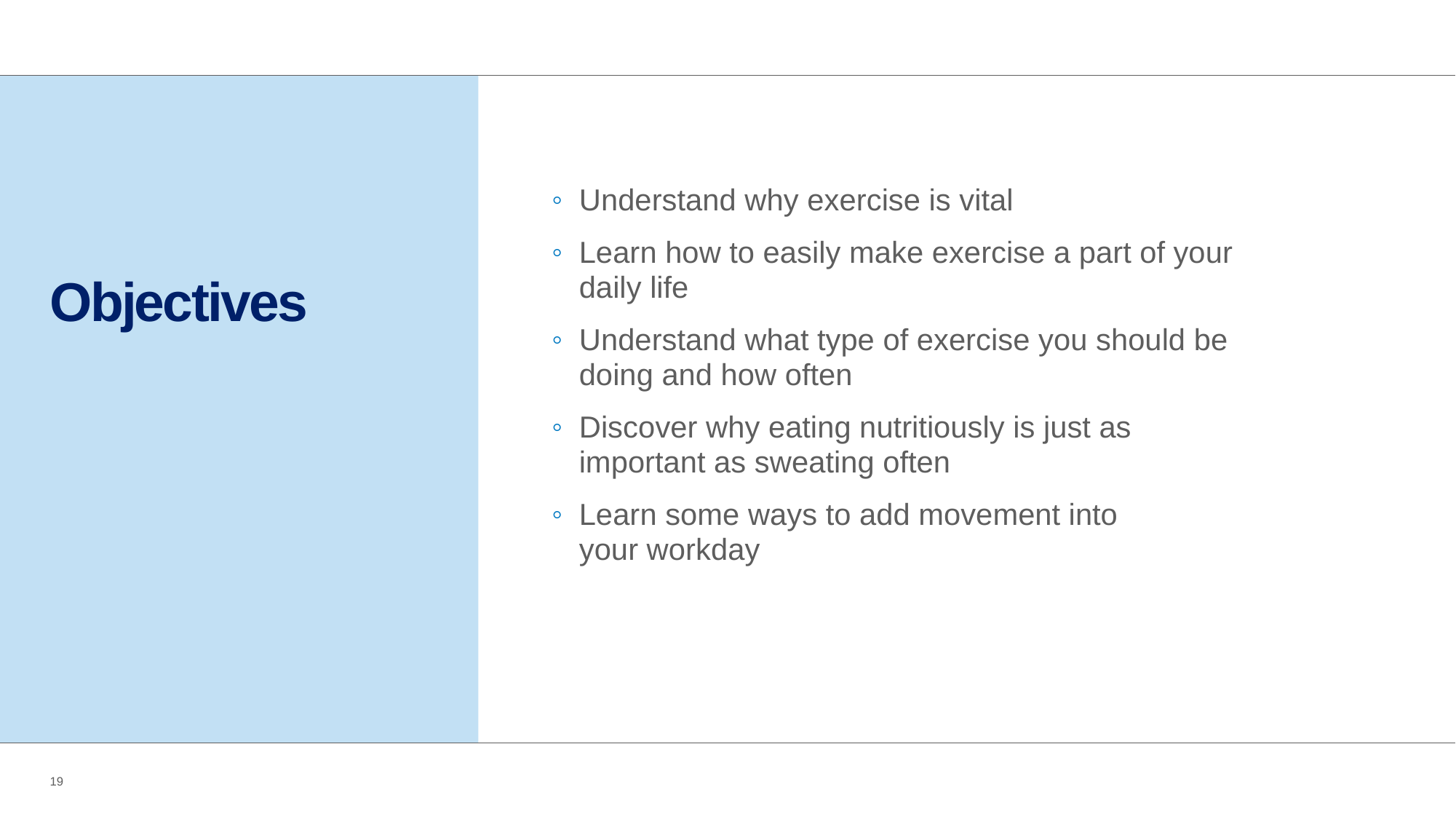

# Objectives
Understand why exercise is vital
Learn how to easily make exercise a part of your daily life
Understand what type of exercise you should be doing and how often
Discover why eating nutritiously is just as important as sweating often
Learn some ways to add movement into your workday
19